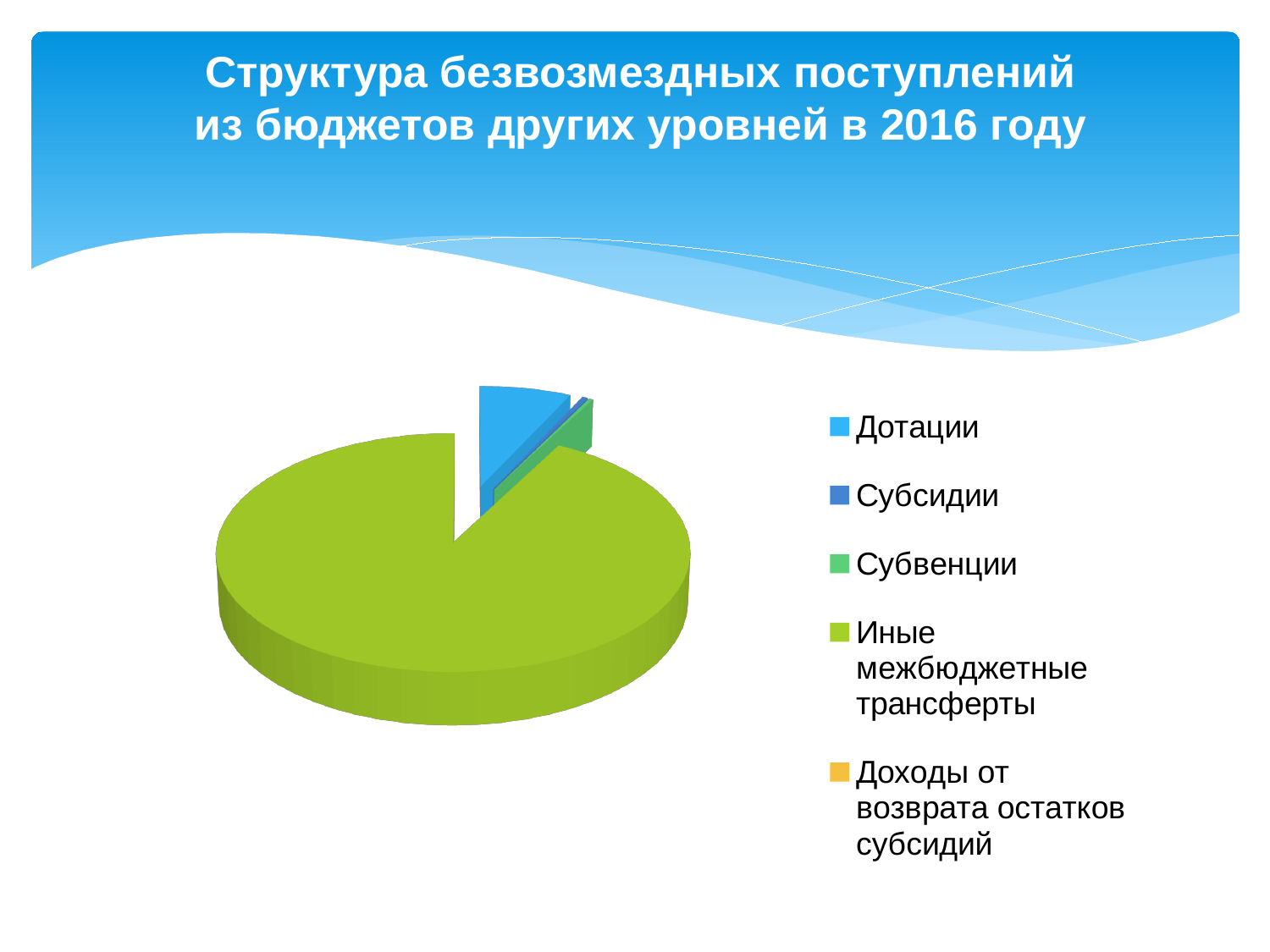

# Структура безвозмездных поступлений из бюджетов других уровней в 2016 году

[unsupported chart]